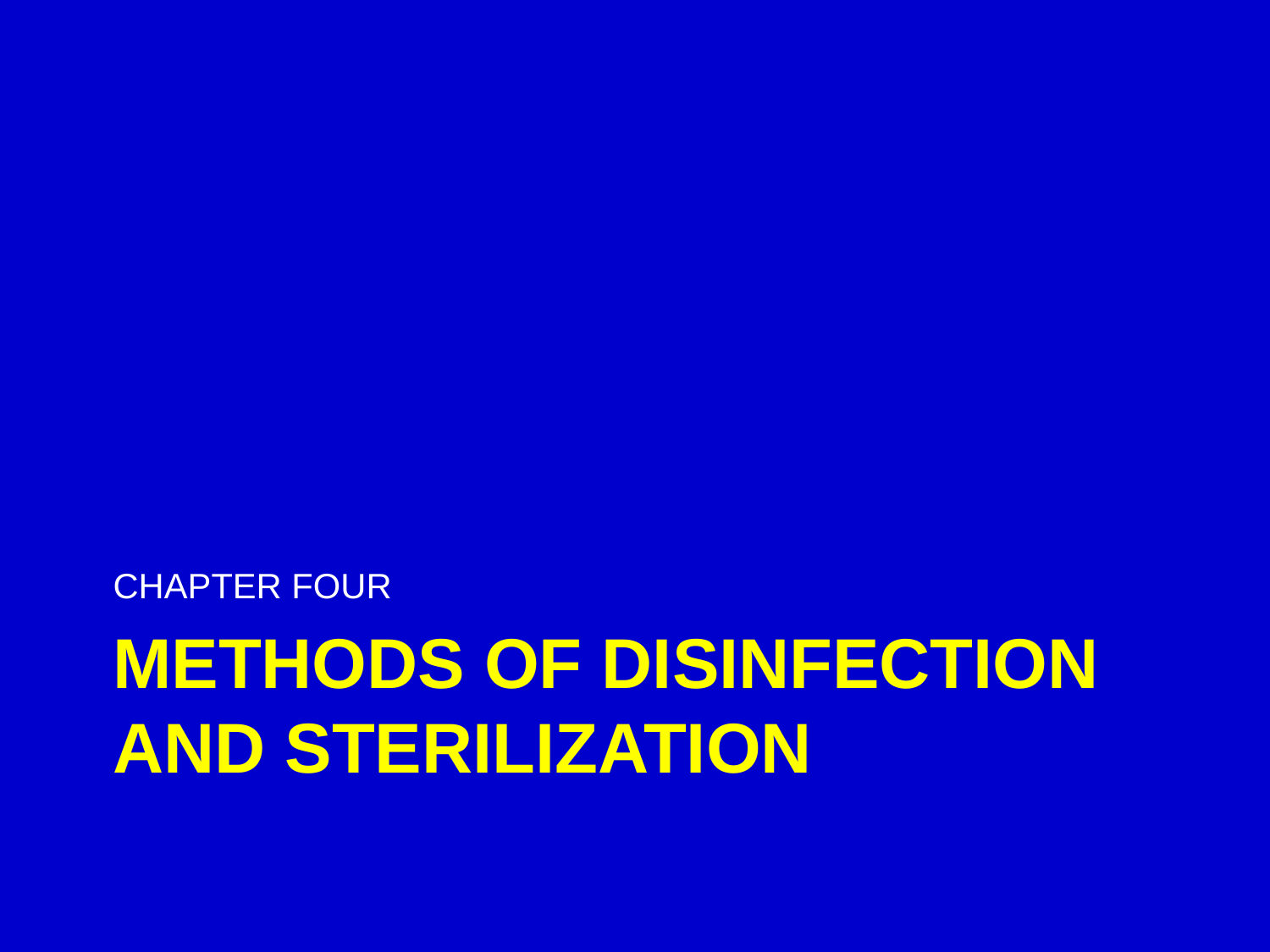

CHAPTER FOUR
# METHODS OF DISINFECTION AND STERILIZATION